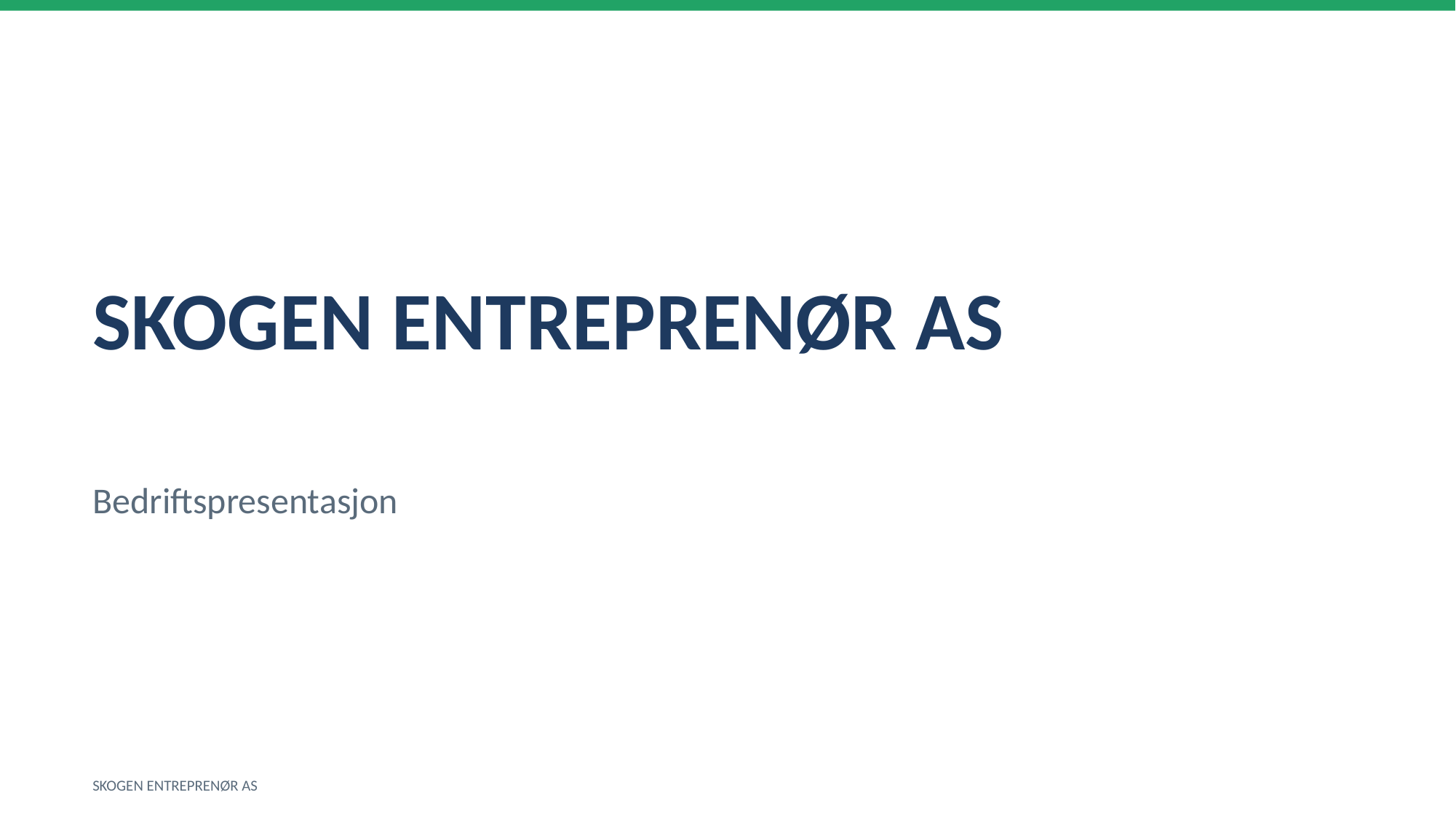

SKOGEN ENTREPRENØR AS
Bedriftspresentasjon
SKOGEN ENTREPRENØR AS